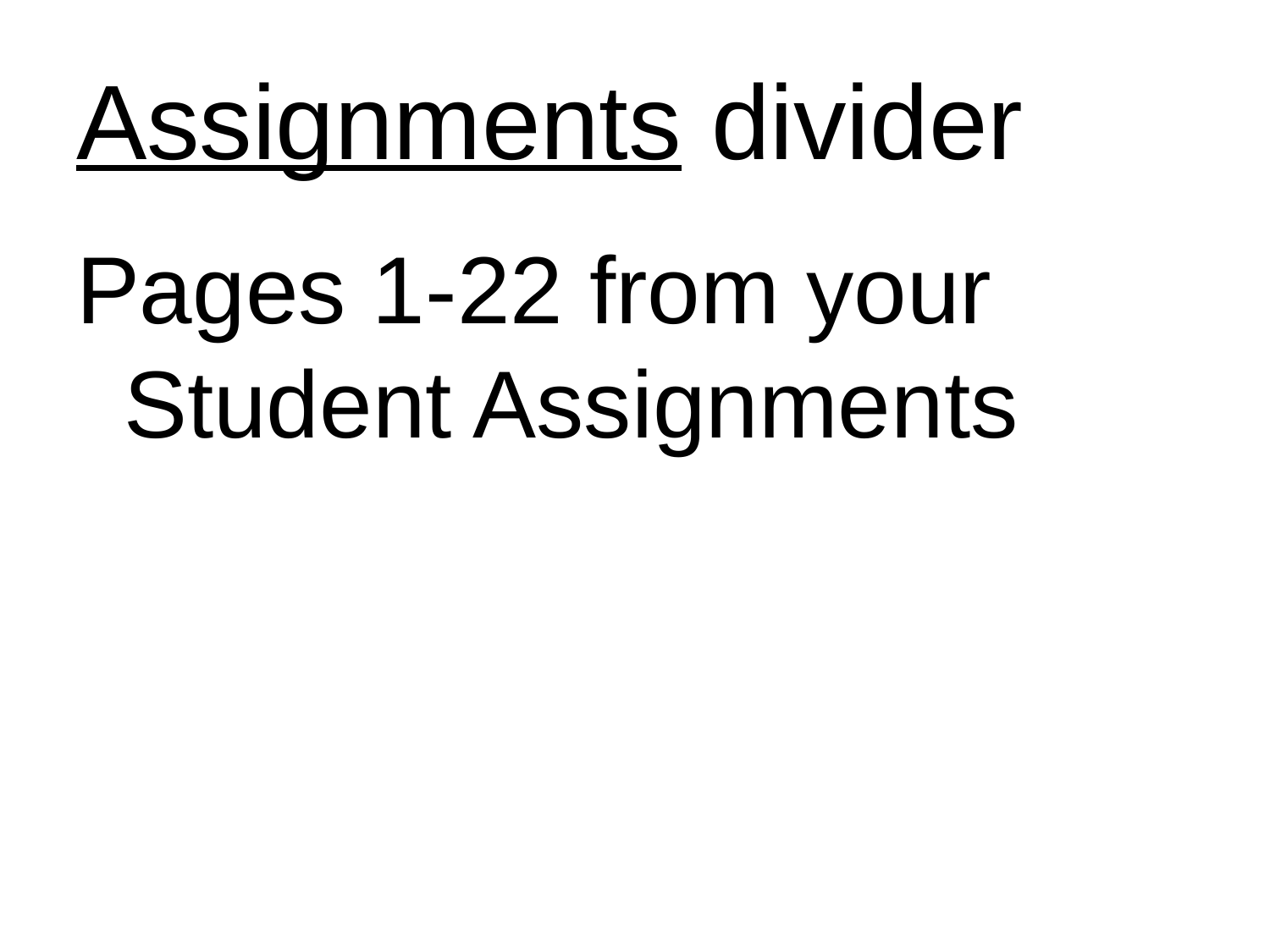

# Assignments divider
Pages 1-22 from your Student Assignments